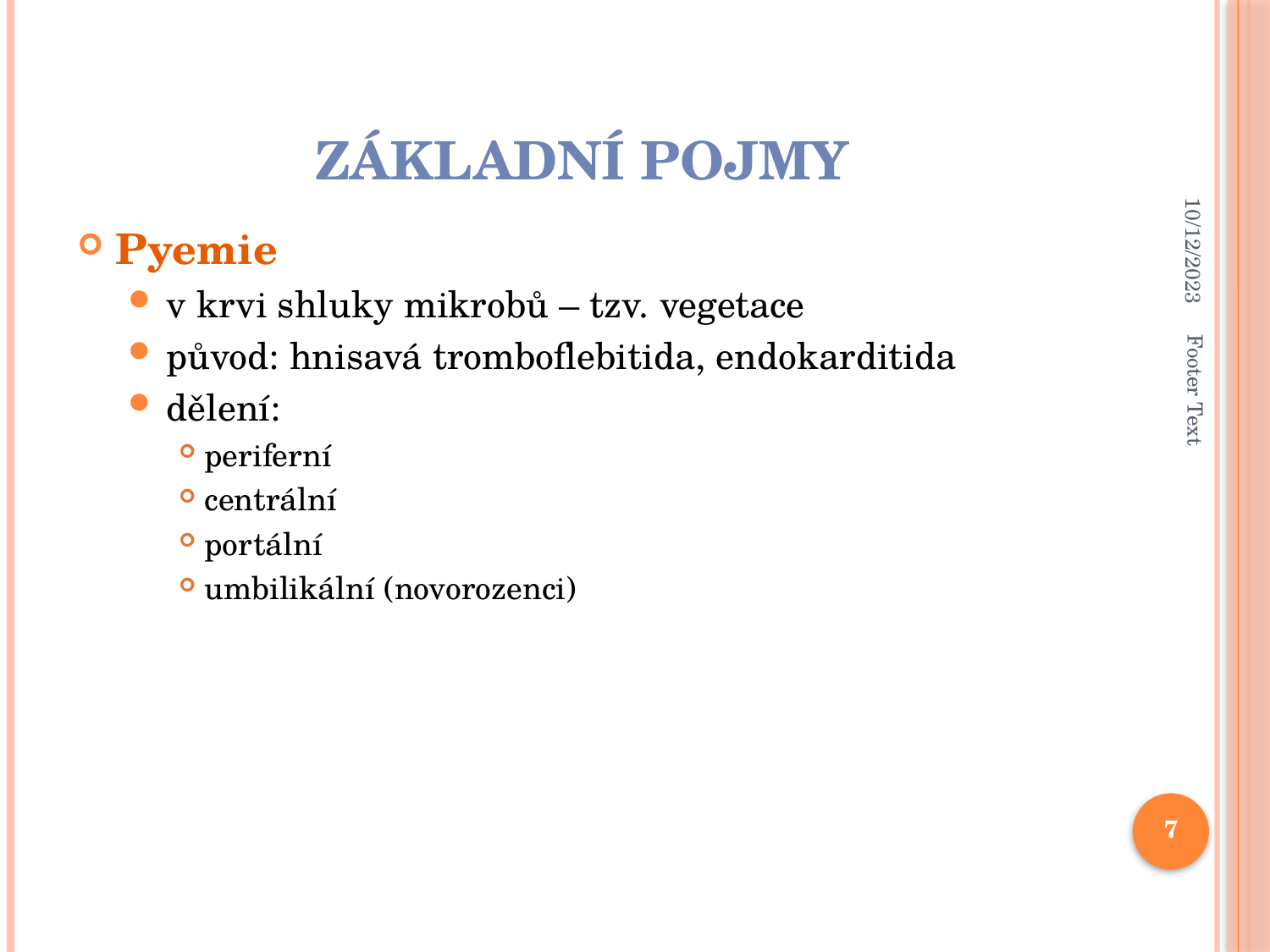

# ZÁKLADNÍ POJMY
10/12/2023
Pyemie
v krvi shluky mikrobů – tzv. vegetace
původ: hnisavá tromboflebitida, endokarditida
dělení:
periferní
centrální
portální
umbilikální (novorozenci)
Footer Text
7